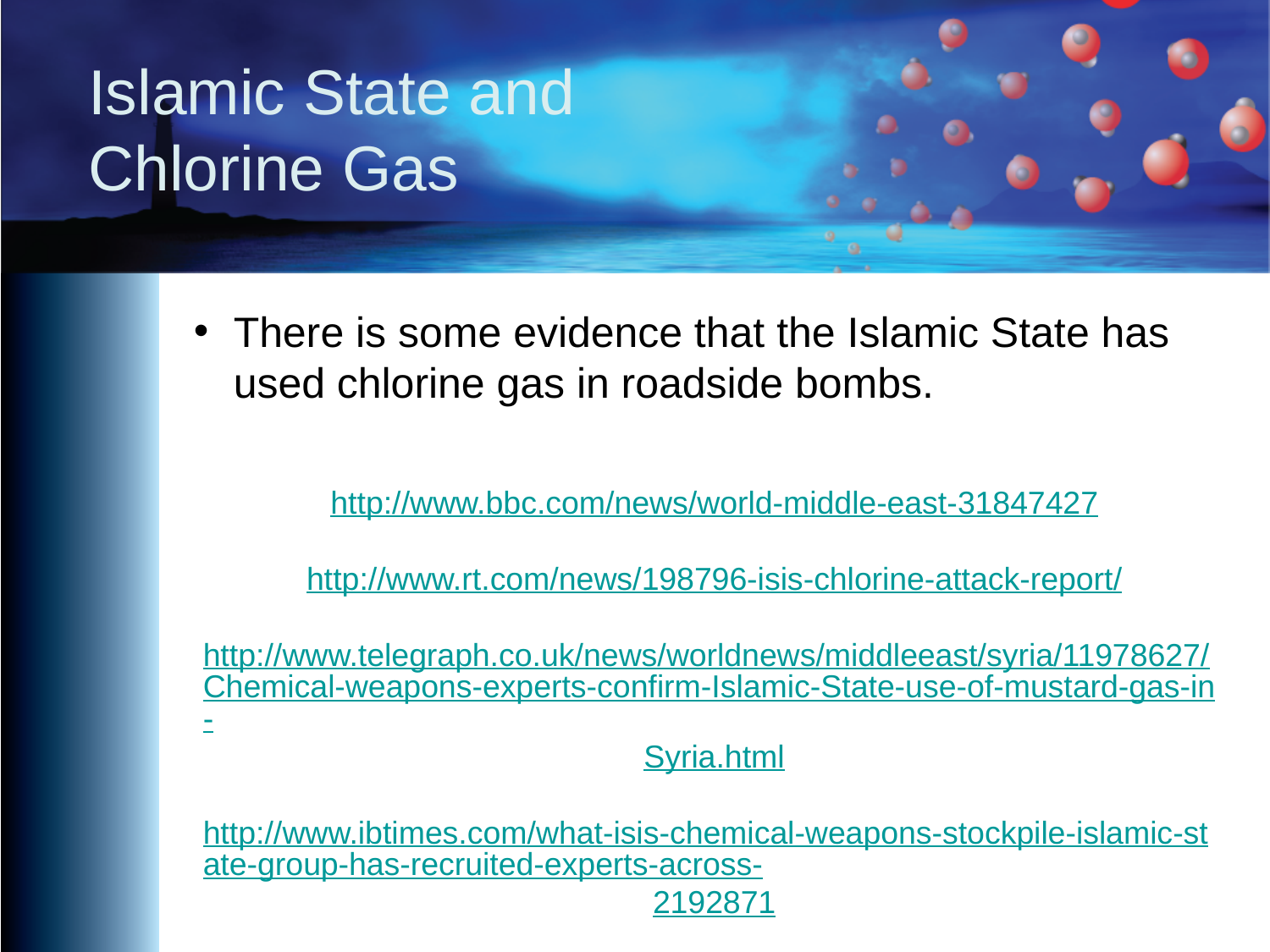

Islamic State and Chlorine Gas
There is some evidence that the Islamic State has used chlorine gas in roadside bombs.
http://www.bbc.com/news/world-middle-east-31847427

http://www.rt.com/news/198796-isis-chlorine-attack-report/

http://www.telegraph.co.uk/news/worldnews/middleeast/syria/11978627/Chemical-weapons-experts-confirm-Islamic-State-use-of-mustard-gas-in-Syria.html

http://www.ibtimes.com/what-isis-chemical-weapons-stockpile-islamic-state-group-has-recruited-experts-across-2192871